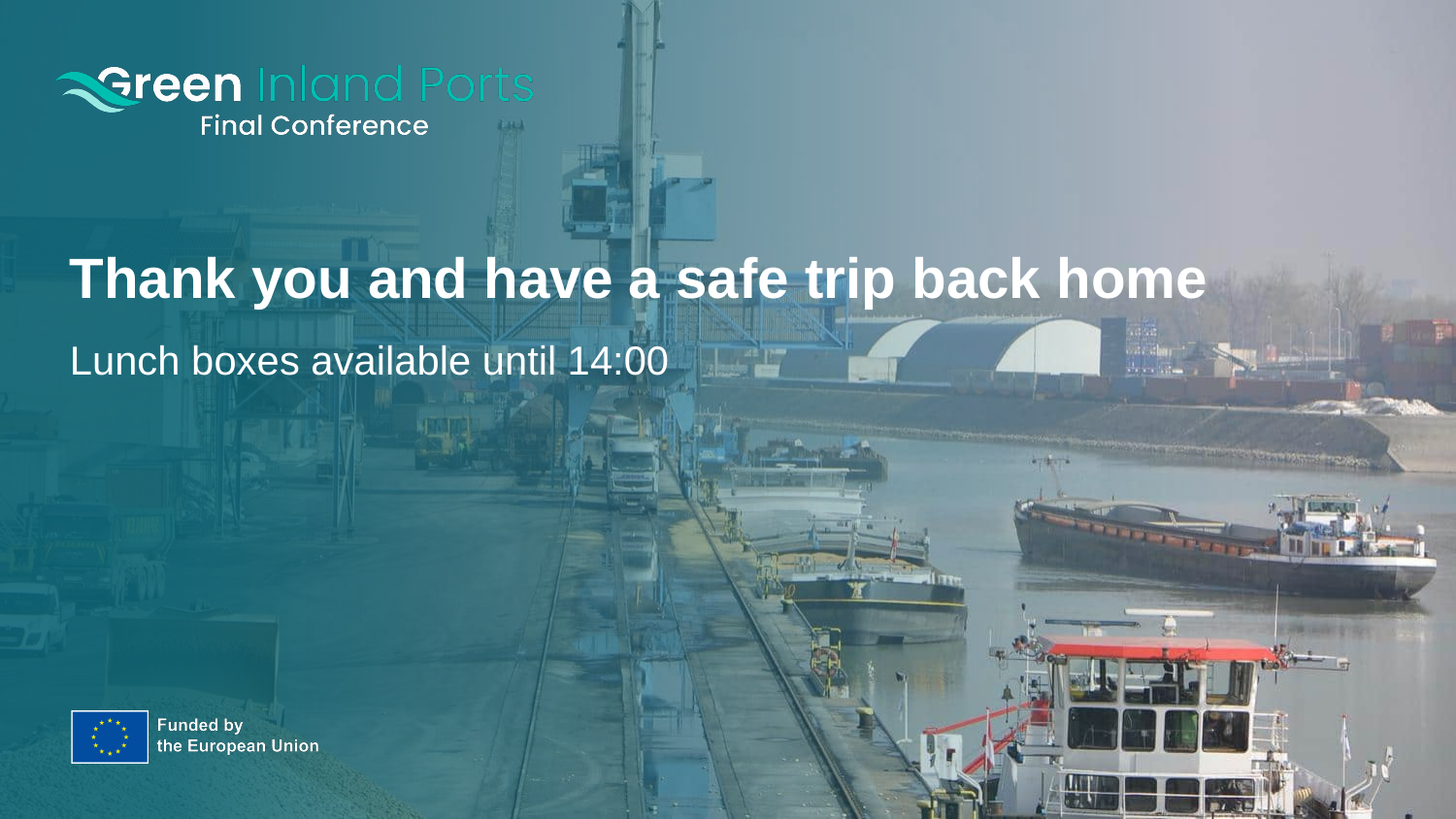

# Thank you and have a safe trip back home

Lunch boxes available until 14:00